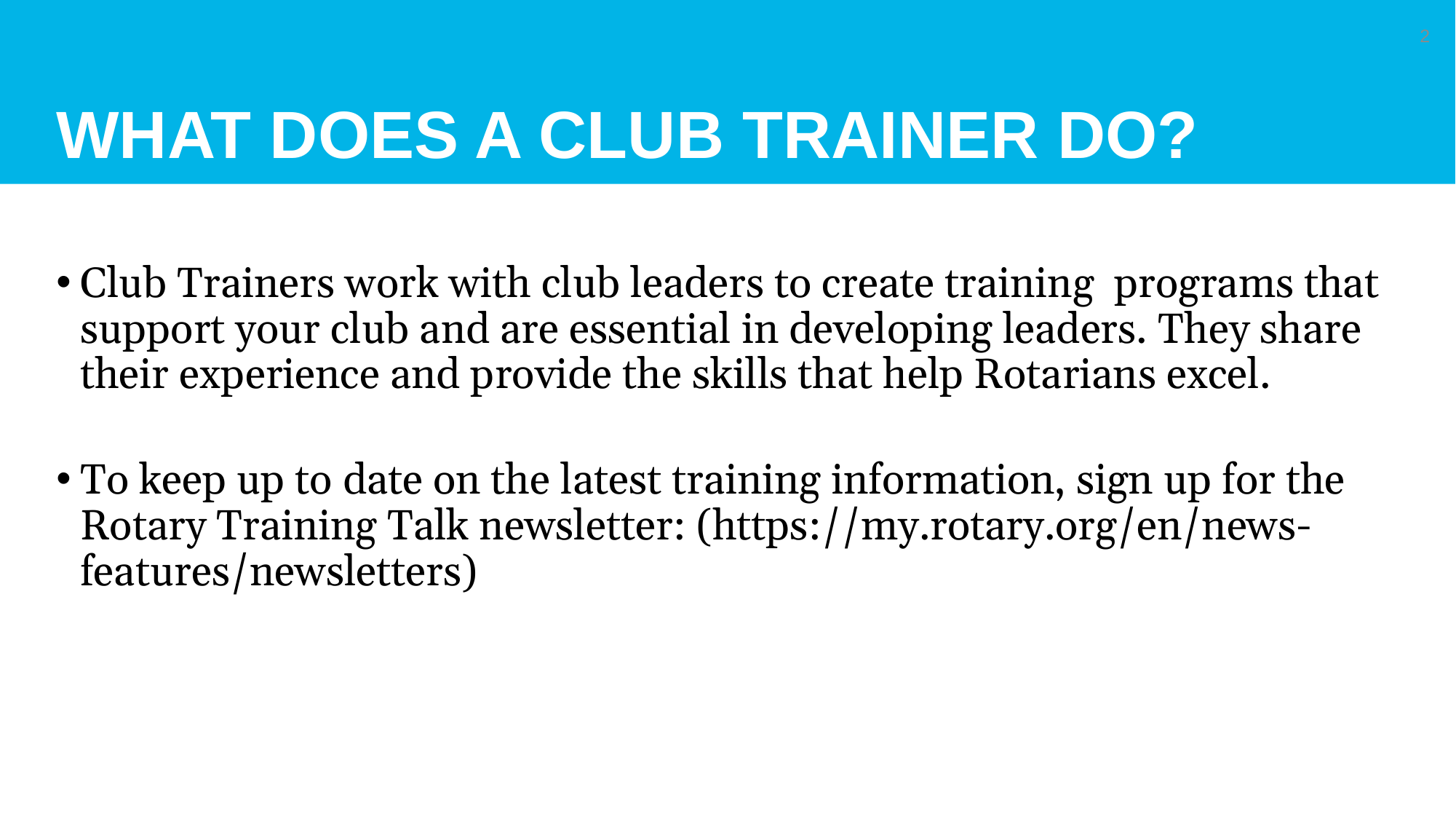

# WHAT DOES A CLUB TRAINER DO?
2
Club Trainers work with club leaders to create training  programs that support your club and are essential in developing leaders. They share their experience and provide the skills that help Rotarians excel.

To keep up to date on the latest training information, sign up for the Rotary Training Talk newsletter: (https://my.rotary.org/en/news-features/newsletters)rams that support your club and are essential in developing leaders. They share their experience and provide the skills that help Rotarians excel.
To keep up to date on the latest training information, sign up for the Rotary Training Talk newsletter: (https://my.rotary.org/en/news-features/newsletters)